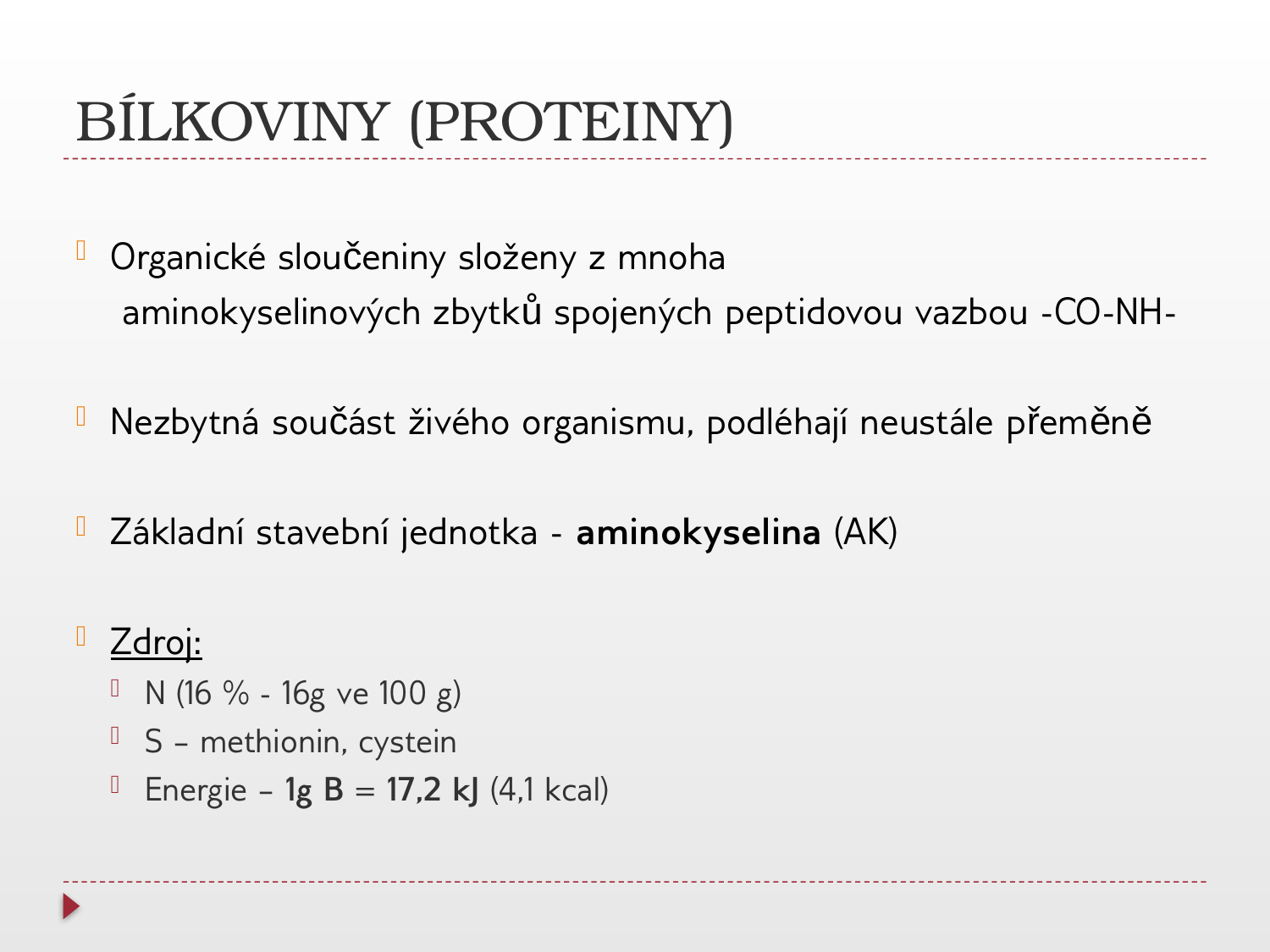

# BÍLKOVINY (PROTEINY)

Organické sloučeniny složeny z mnoha
    aminokyselinových zbytků spojených peptidovou vazbou -CO-NH-

Nezbytná součást živého organismu, podléhají neustále přeměně

Základní stavební jednotka - aminokyselina (AK)

Zdroj:
N (16 % - 16g ve 100 g)
S – methionin, cystein
Energie – 1g B = 17,2 kJ (4,1 kcal)